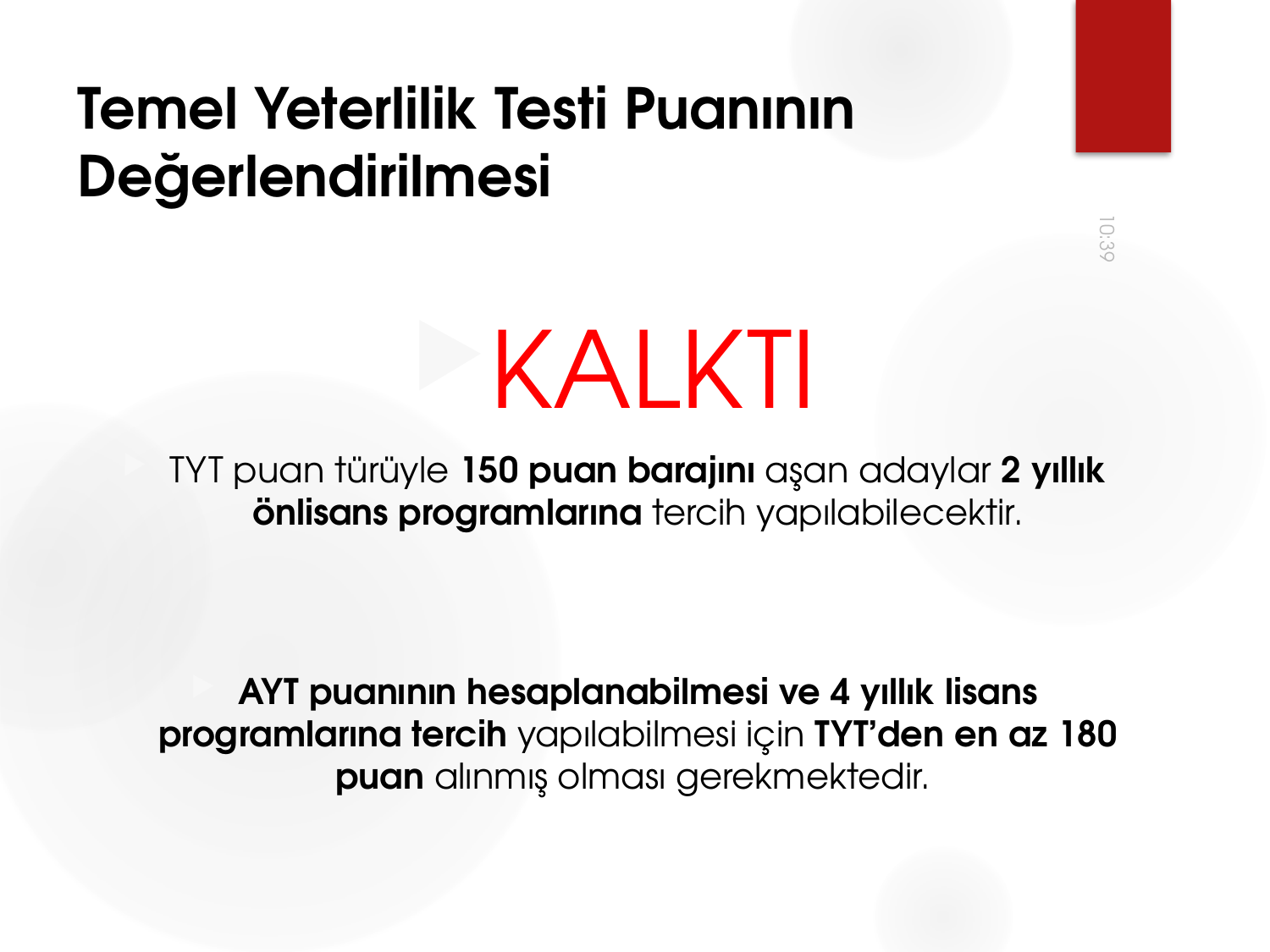

# Temel Yeterlilik Testi Puanının Değerlendirilmesi
10:39
KALKTI
TYT puan türüyle 150 puan barajını aşan adaylar 2 yıllık önlisans programlarına tercih yapılabilecektir.

AYT puanının hesaplanabilmesi ve 4 yıllık lisans programlarına tercih yapılabilmesi için TYT’den en az 180 puan alınmış olması gerekmektedir.